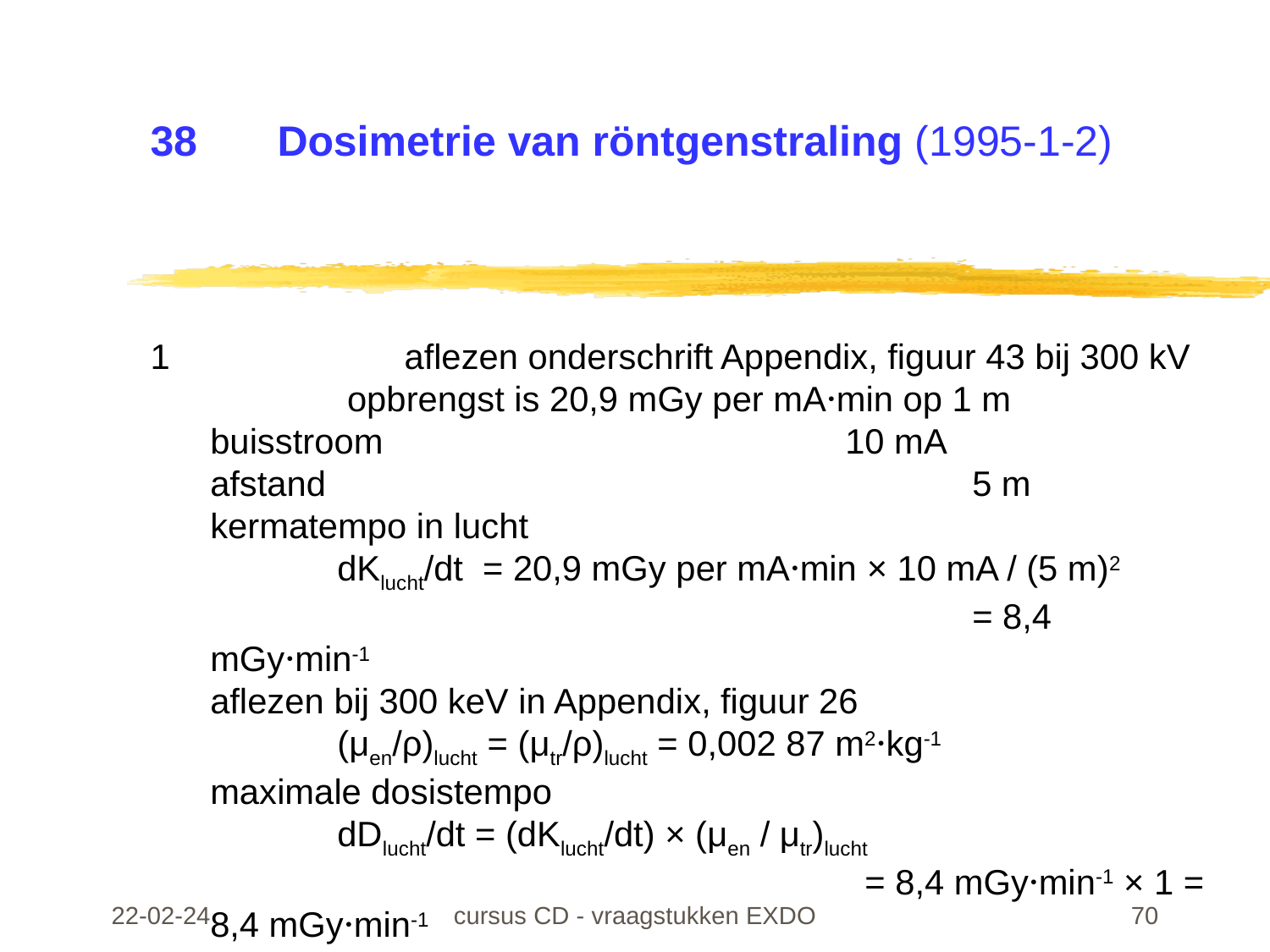

# 38	Dosimetrie van röntgenstraling (1995-1-2)
1		aflezen onderschrift Appendix, figuur 43 bij 300 kV
	 opbrengst is 20,9 mGy per mA·min op 1 m
buisstroom				10 mA
afstand						5 m
kermatempo in lucht
	dKlucht/dt  = 20,9 mGy per mA·min × 10 mA / (5 m)2
						= 8,4 mGy·min-1
aflezen bij 300 keV in Appendix, figuur 26
	(μen/ρ)lucht = (μtr/ρ)lucht = 0,002 87 m2·kg-1
maximale dosistempo
	dDlucht/dt = (dKlucht/dt) × (μen / μtr)lucht
					  = 8,4 mGy·min-1 × 1 = 8,4 mGy·min-1
22-02-24
cursus CD - vraagstukken EXDO
70